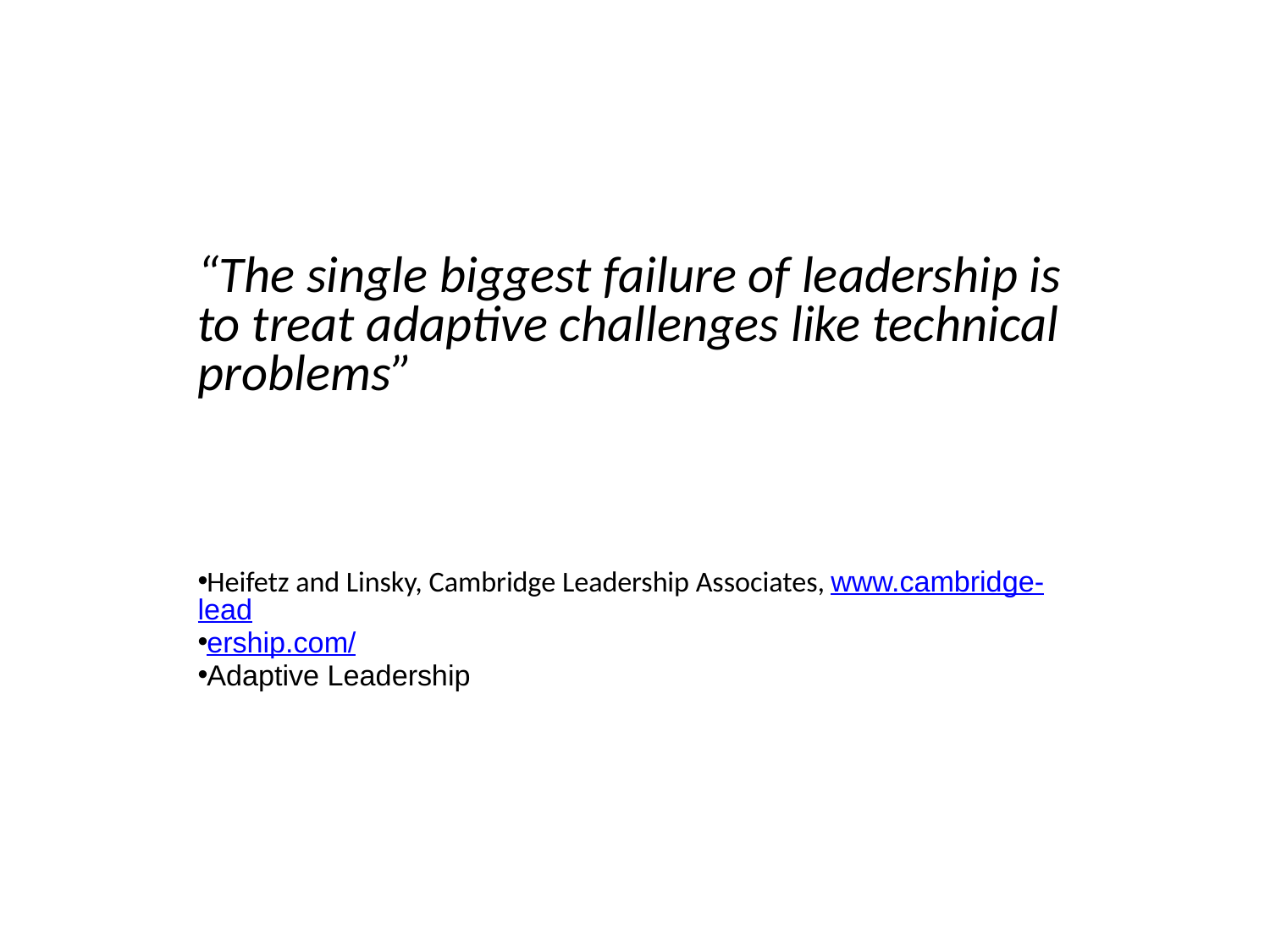

“The single biggest failure of leadership is to treat adaptive challenges like technical problems”

Heifetz and Linsky, Cambridge Leadership Associates, www.cambridge-lead
ership.com/
Adaptive Leadership